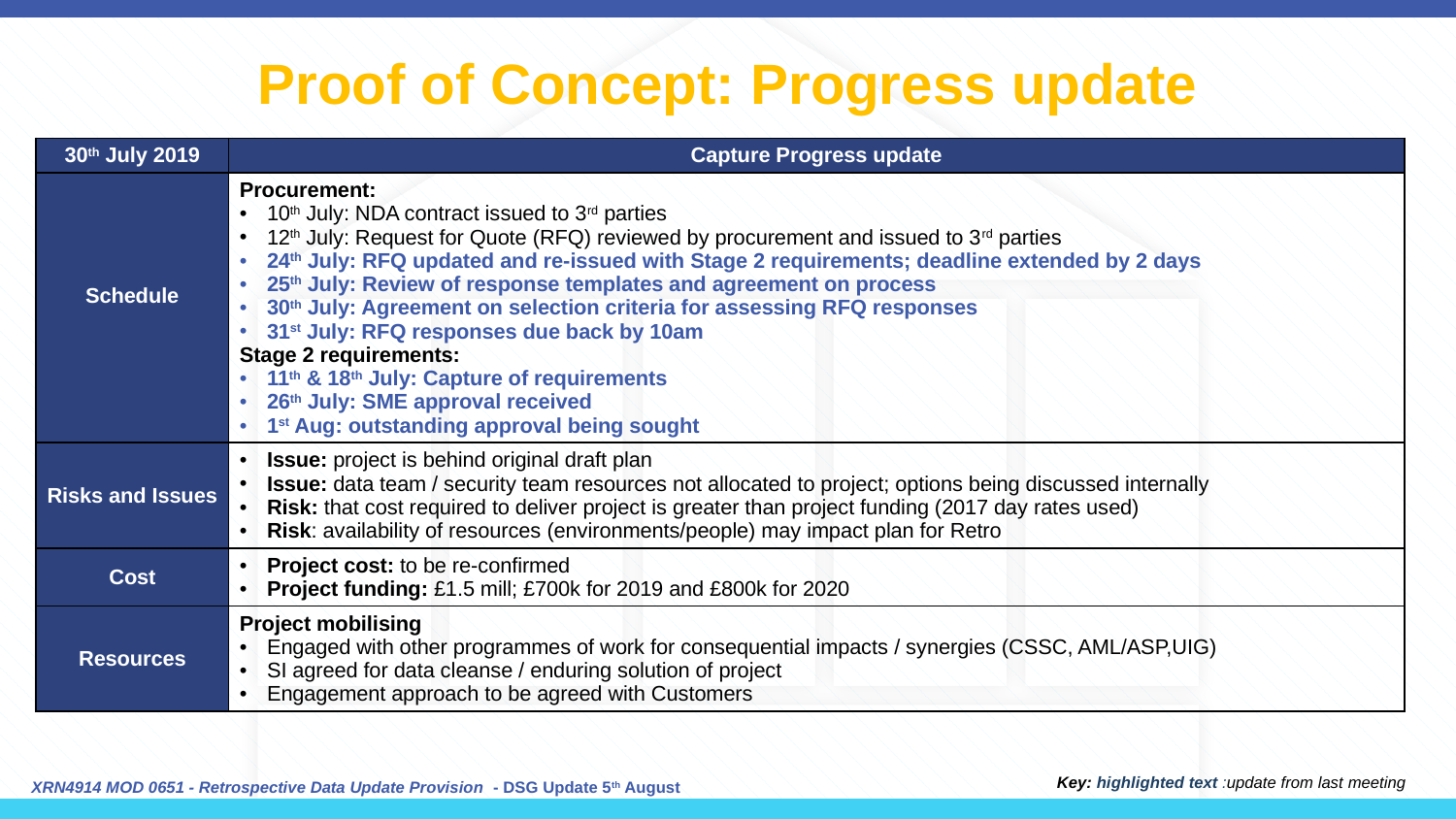

# Proof of Concept: Progress update
| 30th July 2019 | Capture Progress update |
| --- | --- |
| Schedule | Procurement: 10th July: NDA contract issued to 3rd parties 12th July: Request for Quote (RFQ) reviewed by procurement and issued to 3rd parties 24th July: RFQ updated and re-issued with Stage 2 requirements; deadline extended by 2 days 25th July: Review of response templates and agreement on process 30th July: Agreement on selection criteria for assessing RFQ responses 31st July: RFQ responses due back by 10am Stage 2 requirements: 11th & 18th July: Capture of requirements 26th July: SME approval received 1st Aug: outstanding approval being sought |
| Risks and Issues | Issue: project is behind original draft plan Issue: data team / security team resources not allocated to project; options being discussed internally Risk: that cost required to deliver project is greater than project funding (2017 day rates used) Risk: availability of resources (environments/people) may impact plan for Retro |
| Cost | Project cost: to be re-confirmed Project funding: £1.5 mill; £700k for 2019 and £800k for 2020 |
| Resources | Project mobilising Engaged with other programmes of work for consequential impacts / synergies (CSSC, AML/ASP,UIG) SI agreed for data cleanse / enduring solution of project Engagement approach to be agreed with Customers |
XRN4914 MOD 0651 - Retrospective Data Update Provision  - DSG Update 5th August
Key: highlighted text :update from last meeting